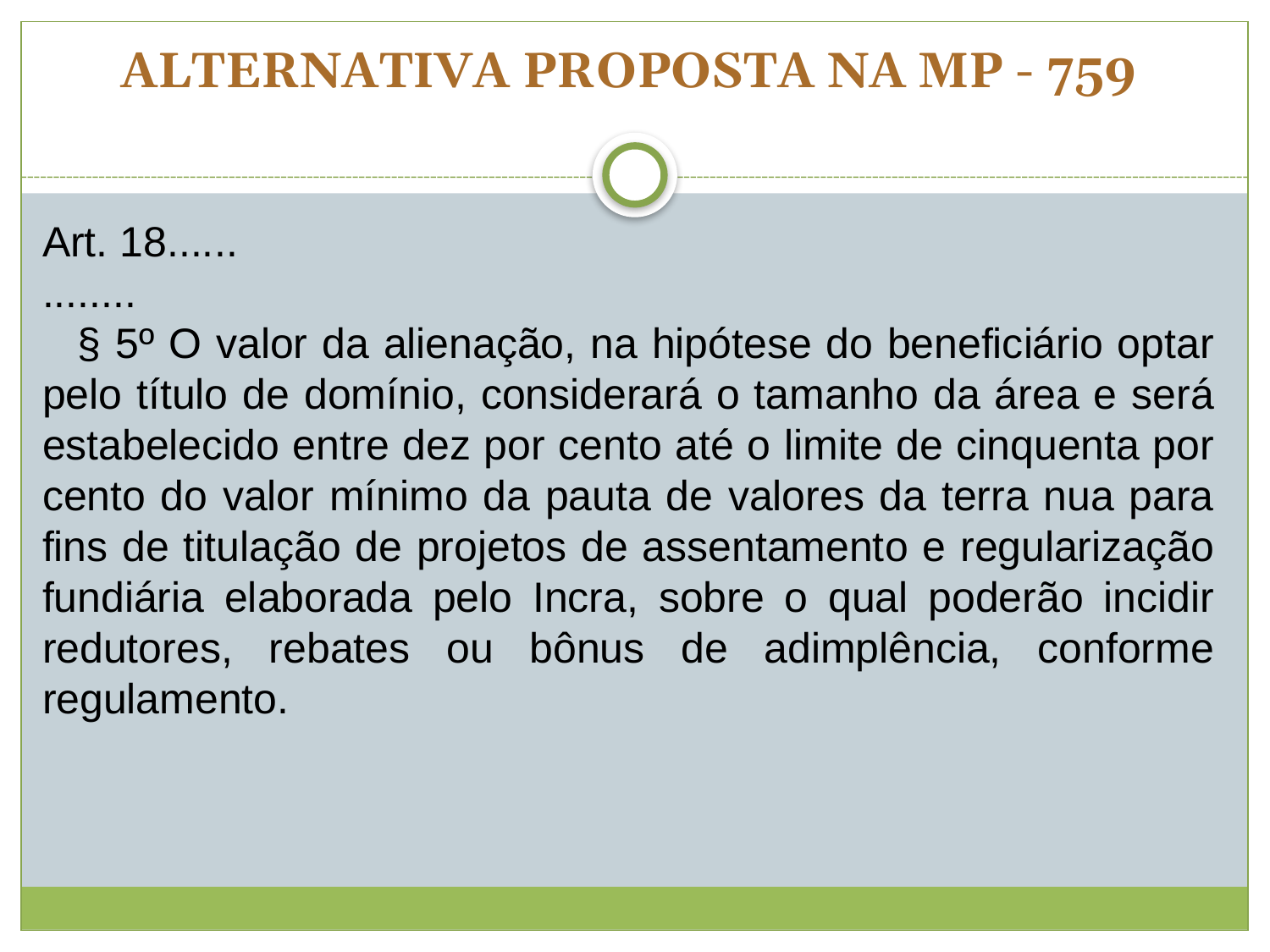

ALTERNATIVA PROPOSTA NA MP - 759
Art. 18......
........
   § 5º O valor da alienação, na hipótese do beneficiário optar pelo título de domínio, considerará o tamanho da área e será estabelecido entre dez por cento até o limite de cinquenta por cento do valor mínimo da pauta de valores da terra nua para fins de titulação de projetos de assentamento e regularização fundiária elaborada pelo Incra, sobre o qual poderão incidir redutores, rebates ou bônus de adimplência, conforme regulamento.